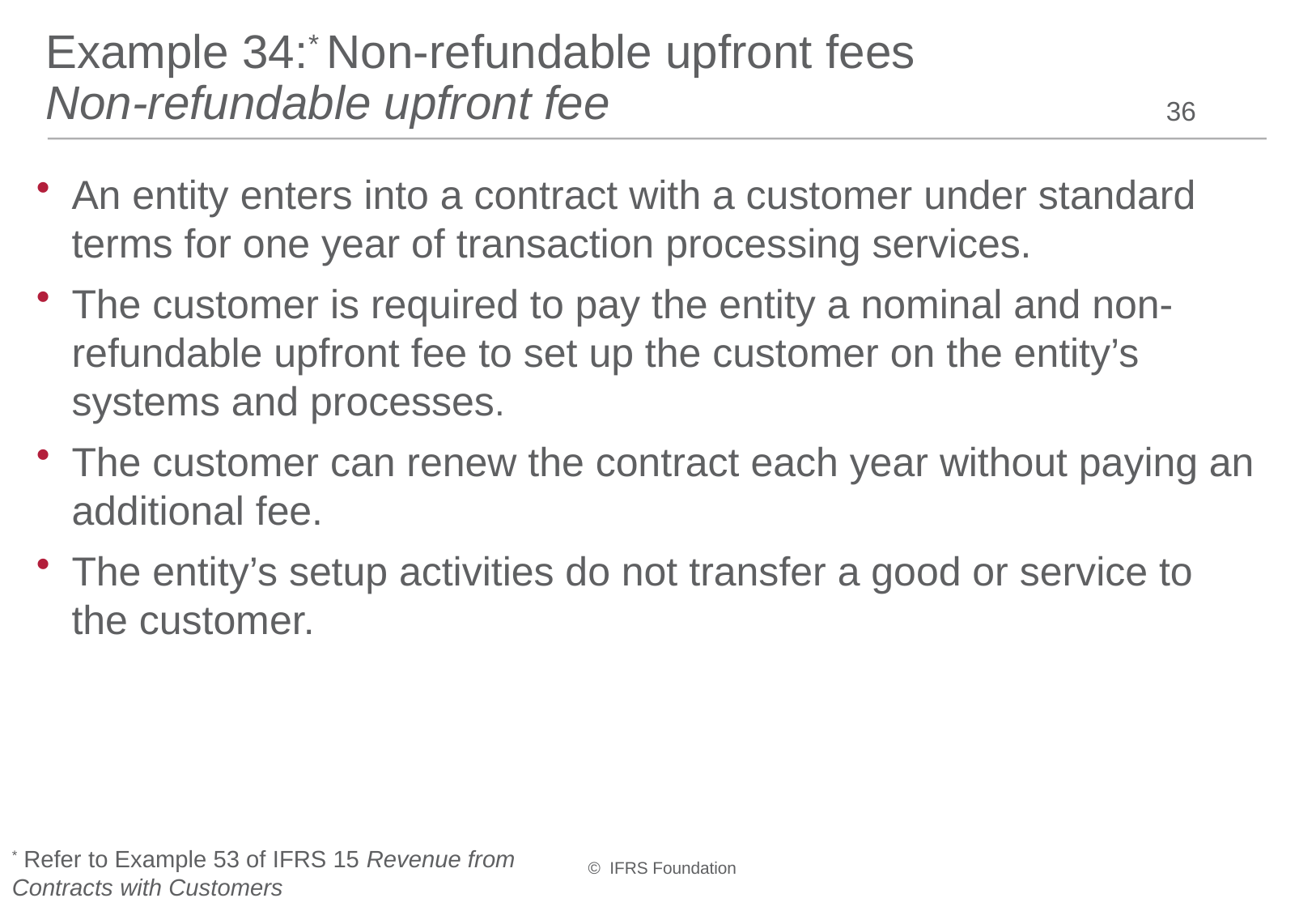

# Example 34:* Non-refundable upfront fees Non-refundable upfront fee
36
An entity enters into a contract with a customer under standard terms for one year of transaction processing services.
The customer is required to pay the entity a nominal and non-refundable upfront fee to set up the customer on the entity’s systems and processes.
The customer can renew the contract each year without paying an additional fee.
The entity’s setup activities do not transfer a good or service to the customer.
* Refer to Example 53 of IFRS 15 Revenue from Contracts with Customers
©  IFRS Foundation